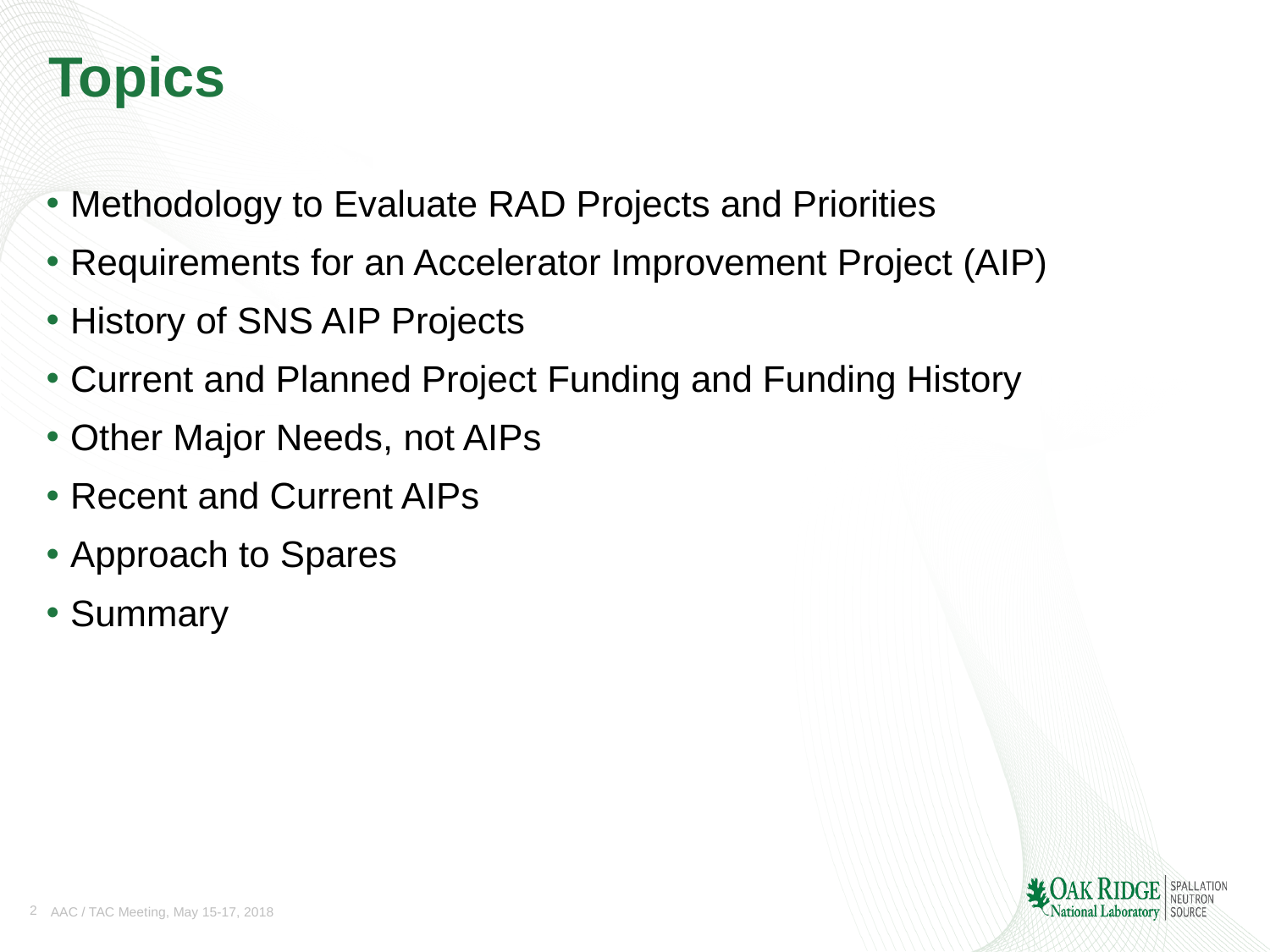

# Topics
Methodology to Evaluate RAD Projects and Priorities
Requirements for an Accelerator Improvement Project (AIP)
History of SNS AIP Projects
Current and Planned Project Funding and Funding History
Other Major Needs, not AIPs
Recent and Current AIPs
Approach to Spares
Summary